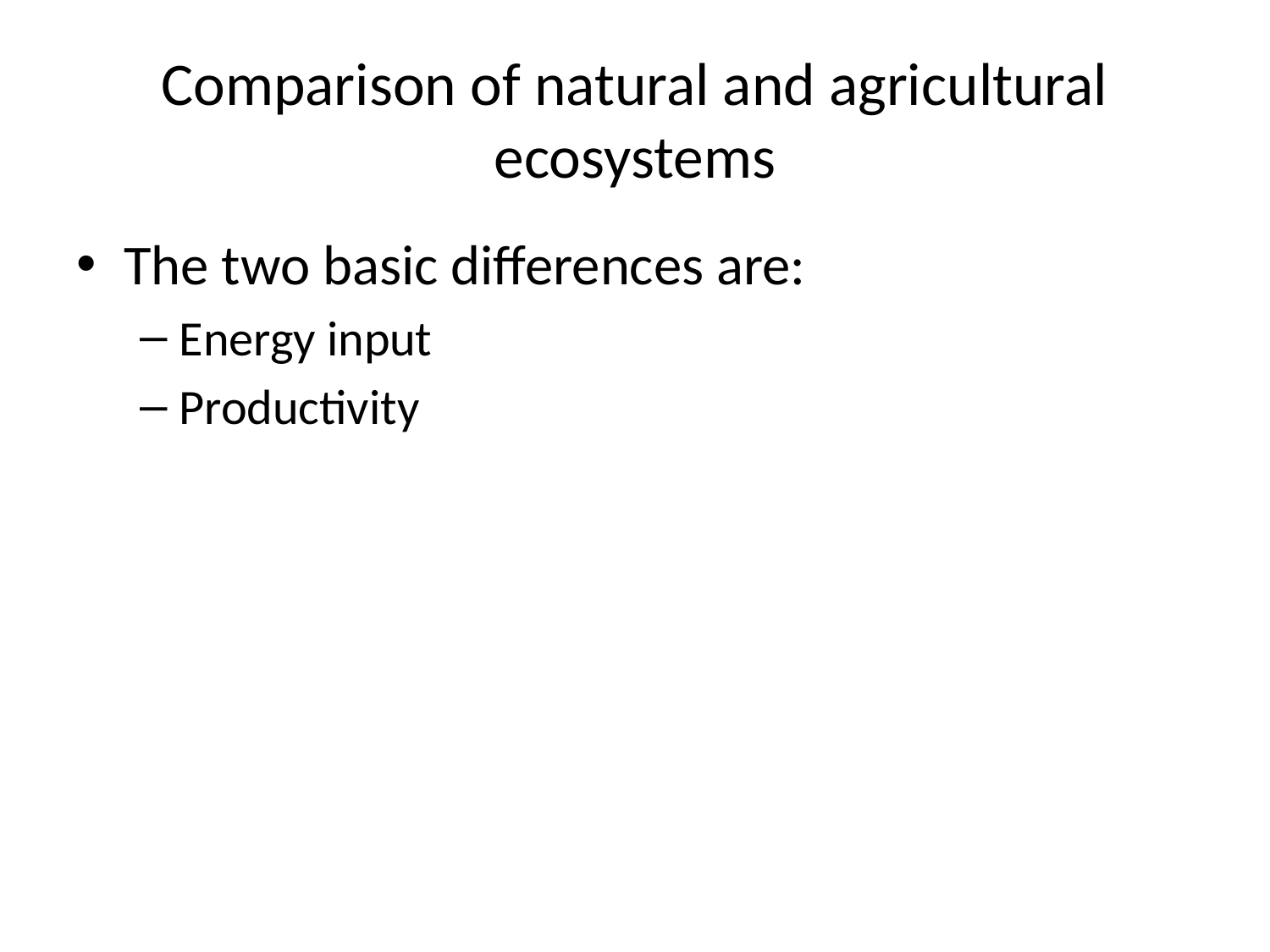

# Comparison of natural and agricultural ecosystems
The two basic differences are:
Energy input
Productivity